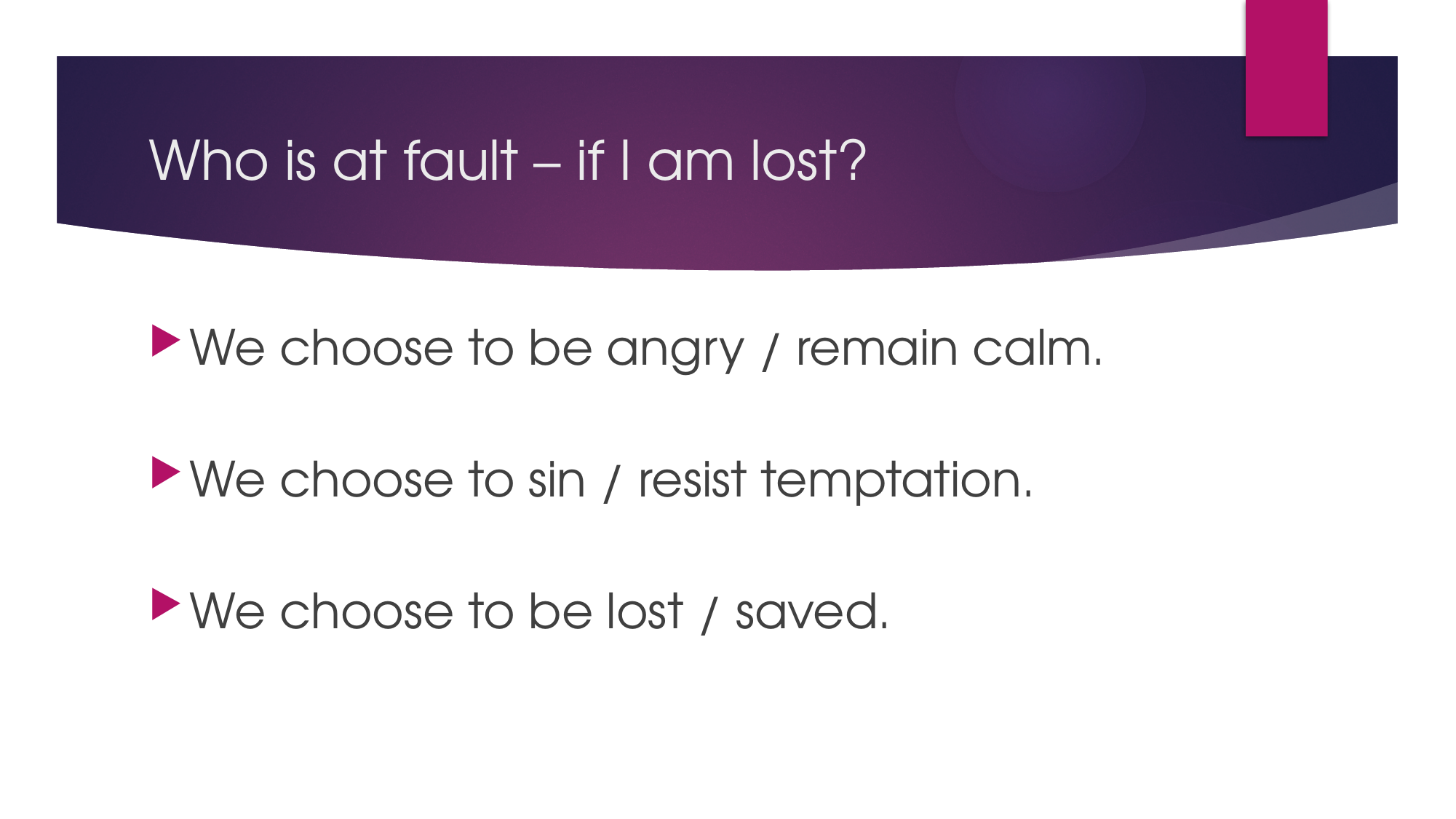

# Who is at fault – if I am lost?
We choose to be angry / remain calm.
We choose to sin / resist temptation.
We choose to be lost / saved.